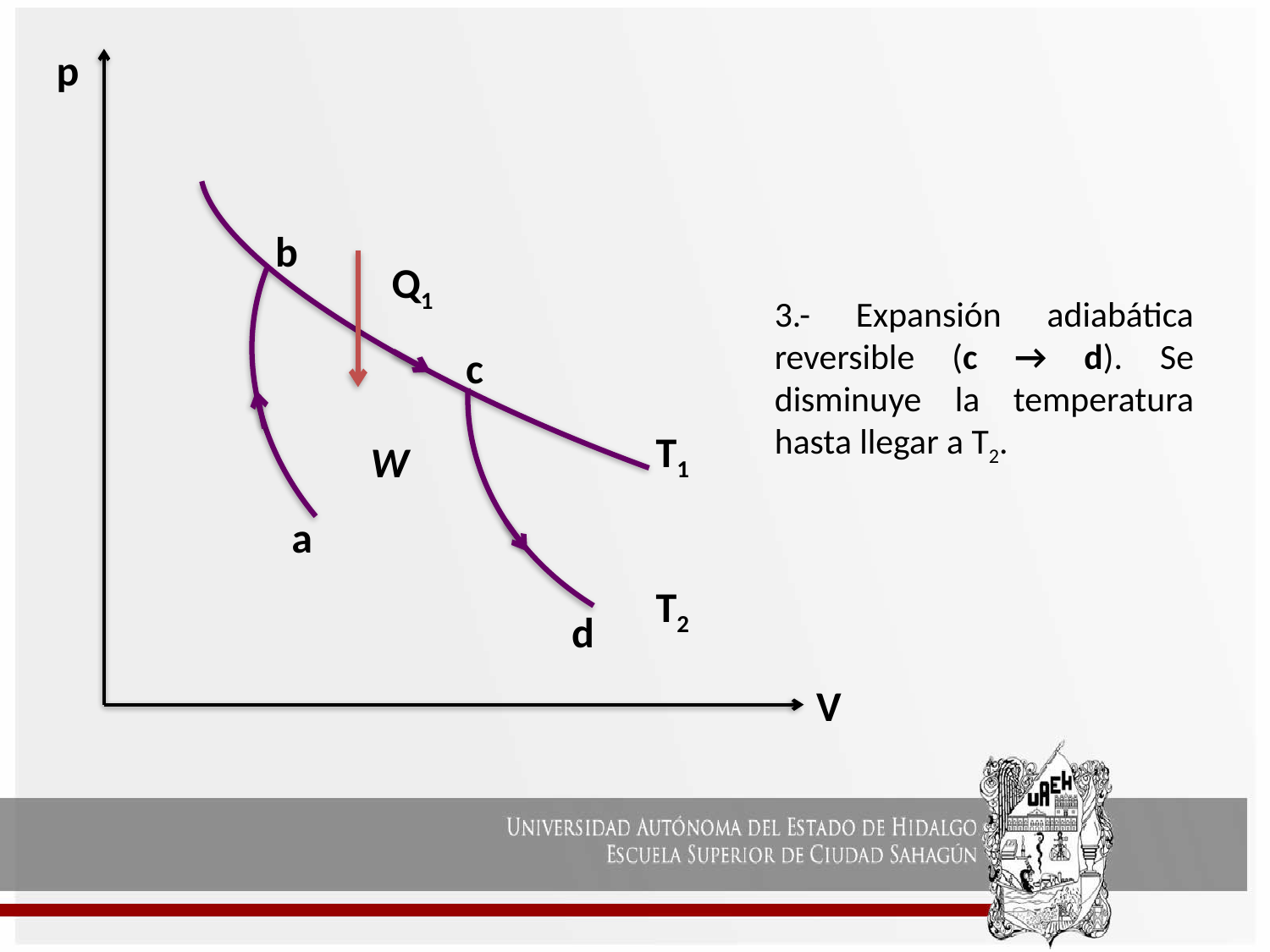

p

b
Q1
3.- Expansión adiabática reversible (c → d). Se disminuye la temperatura hasta llegar a T2.
c
T1
W
a
T2
d
V